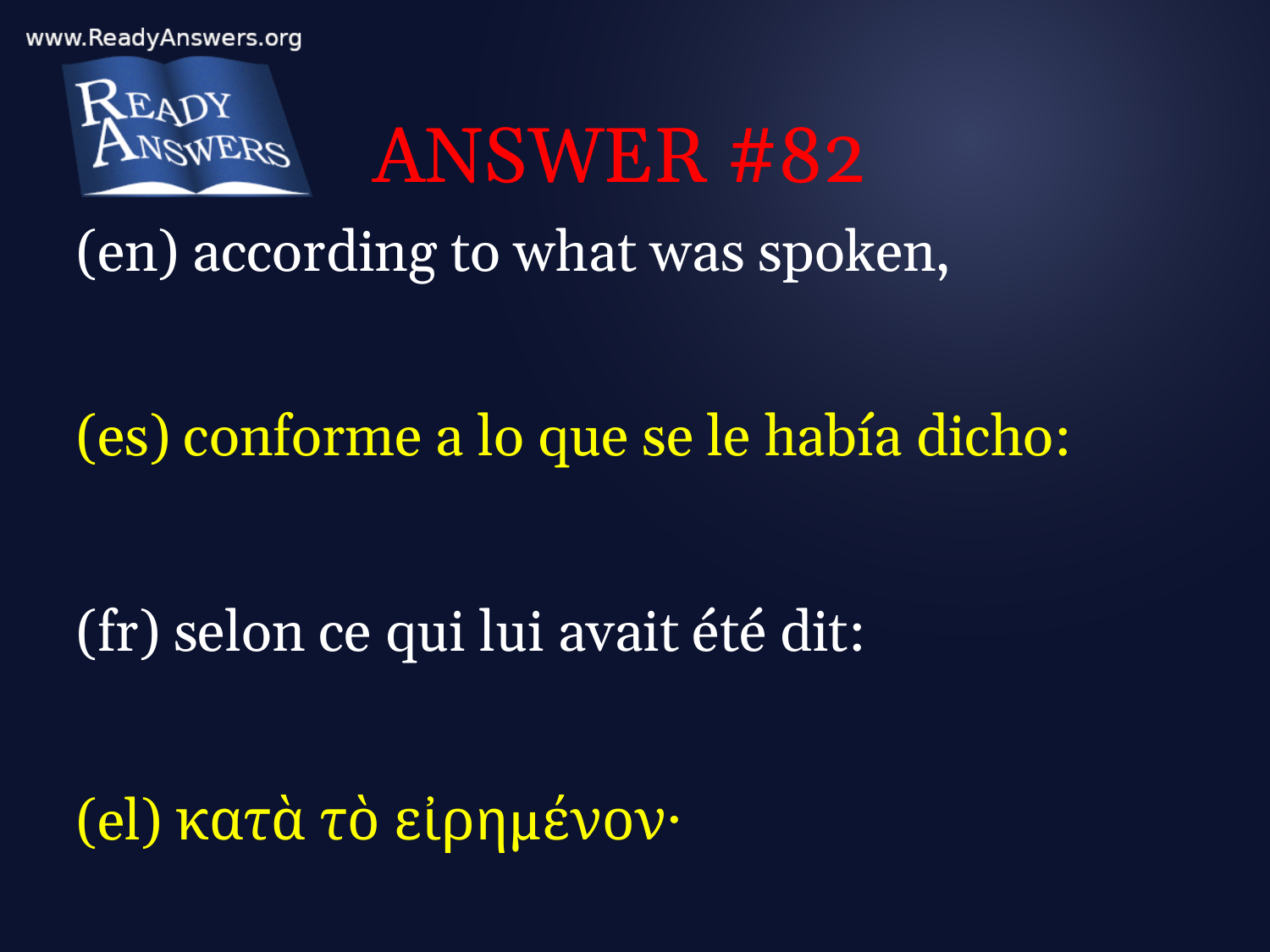

# ANSWER #82
(en) according to what was spoken,
(es) conforme a lo que se le había dicho:
(fr) selon ce qui lui avait été dit:
(el) κατὰ τὸ εἰρημένον·